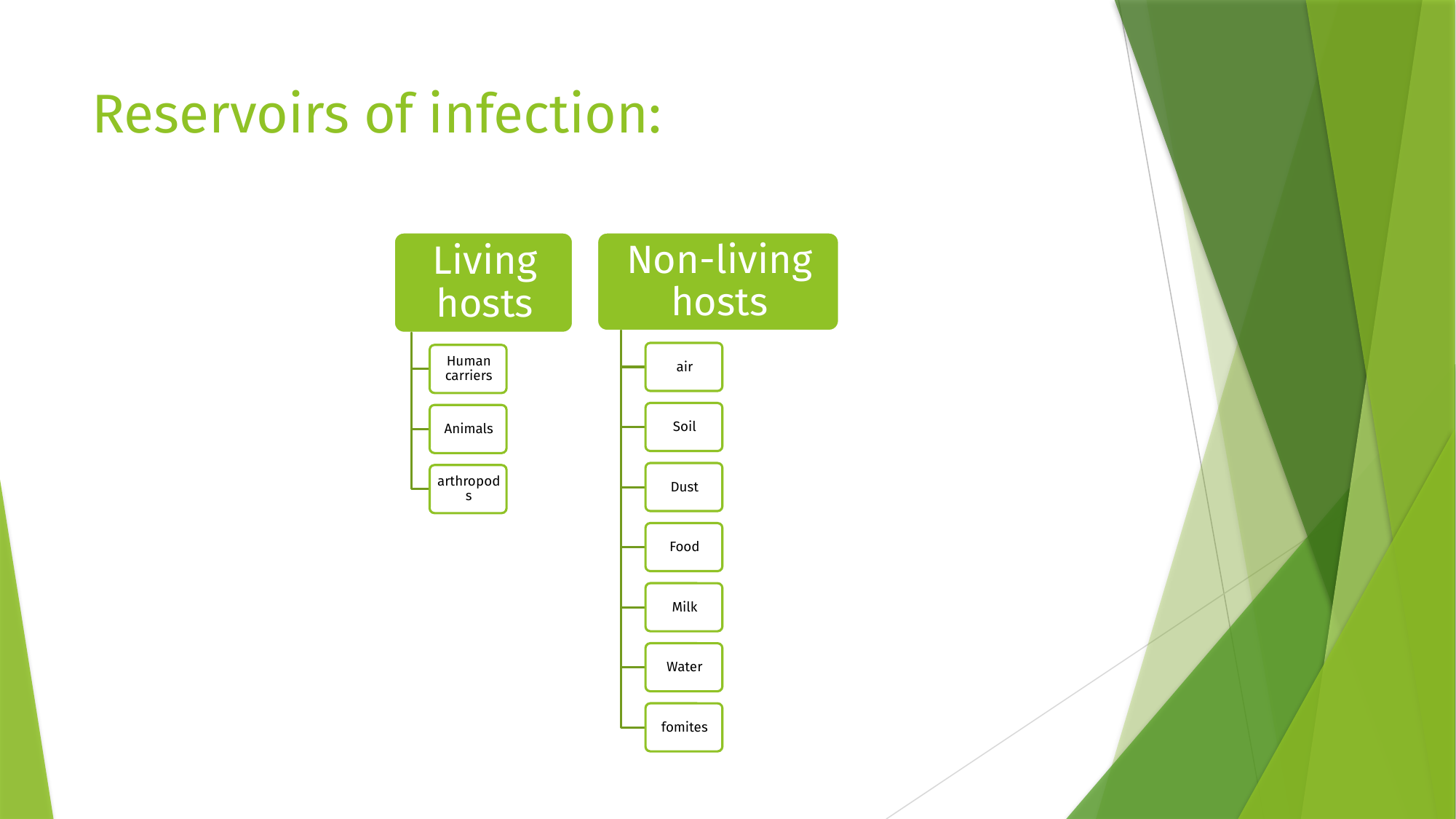

# Reservoirs of infection:
Living hosts
Human carriers
Animals
arthropods
Non-living hosts
air
Soil
Dust
Food
Milk
Water
fomites